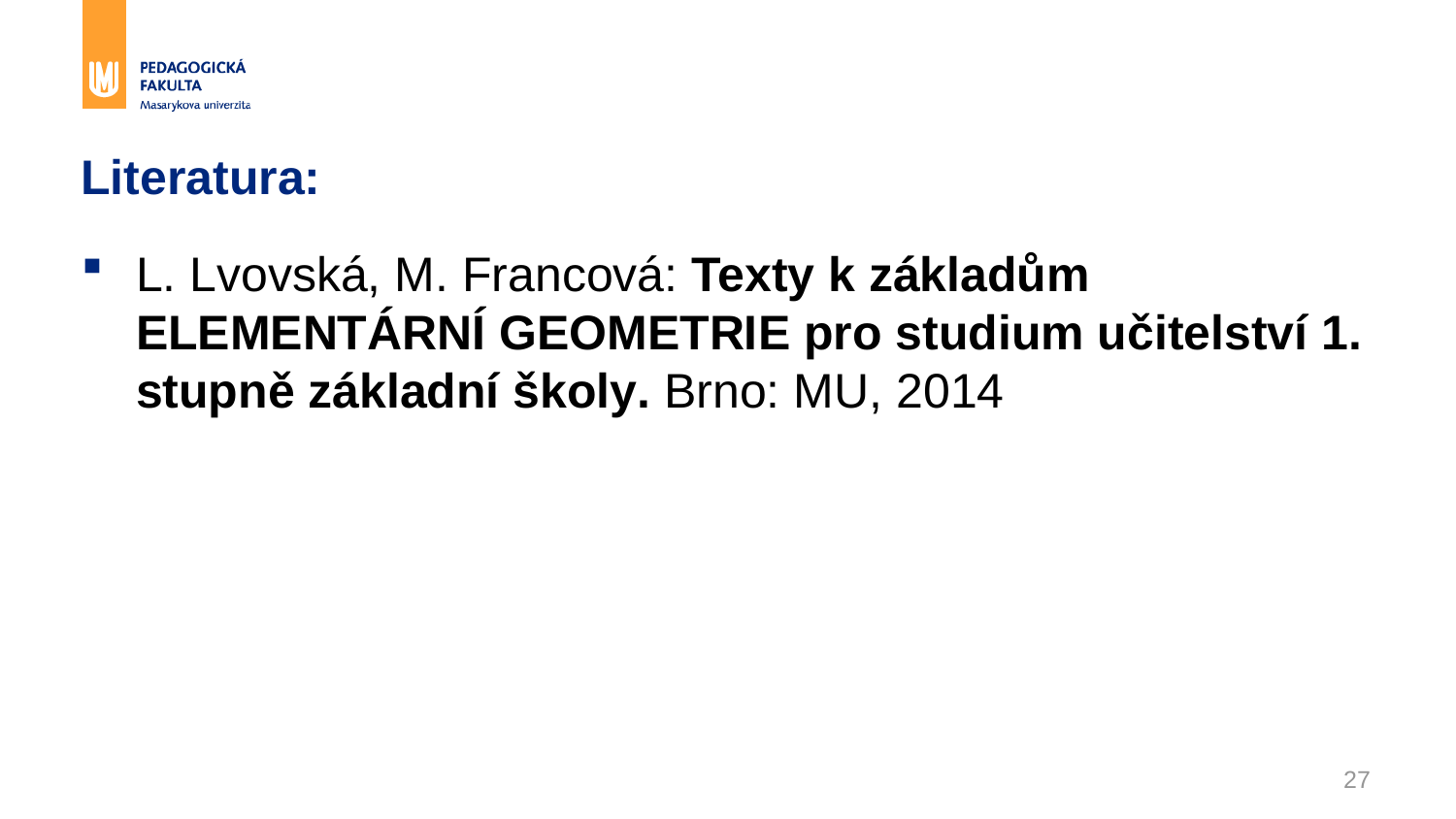

# Literatura:
L. Lvovská, M. Francová: Texty k základům ELEMENTÁRNÍ GEOMETRIE pro studium učitelství 1. stupně základní školy. Brno: MU, 2014
27